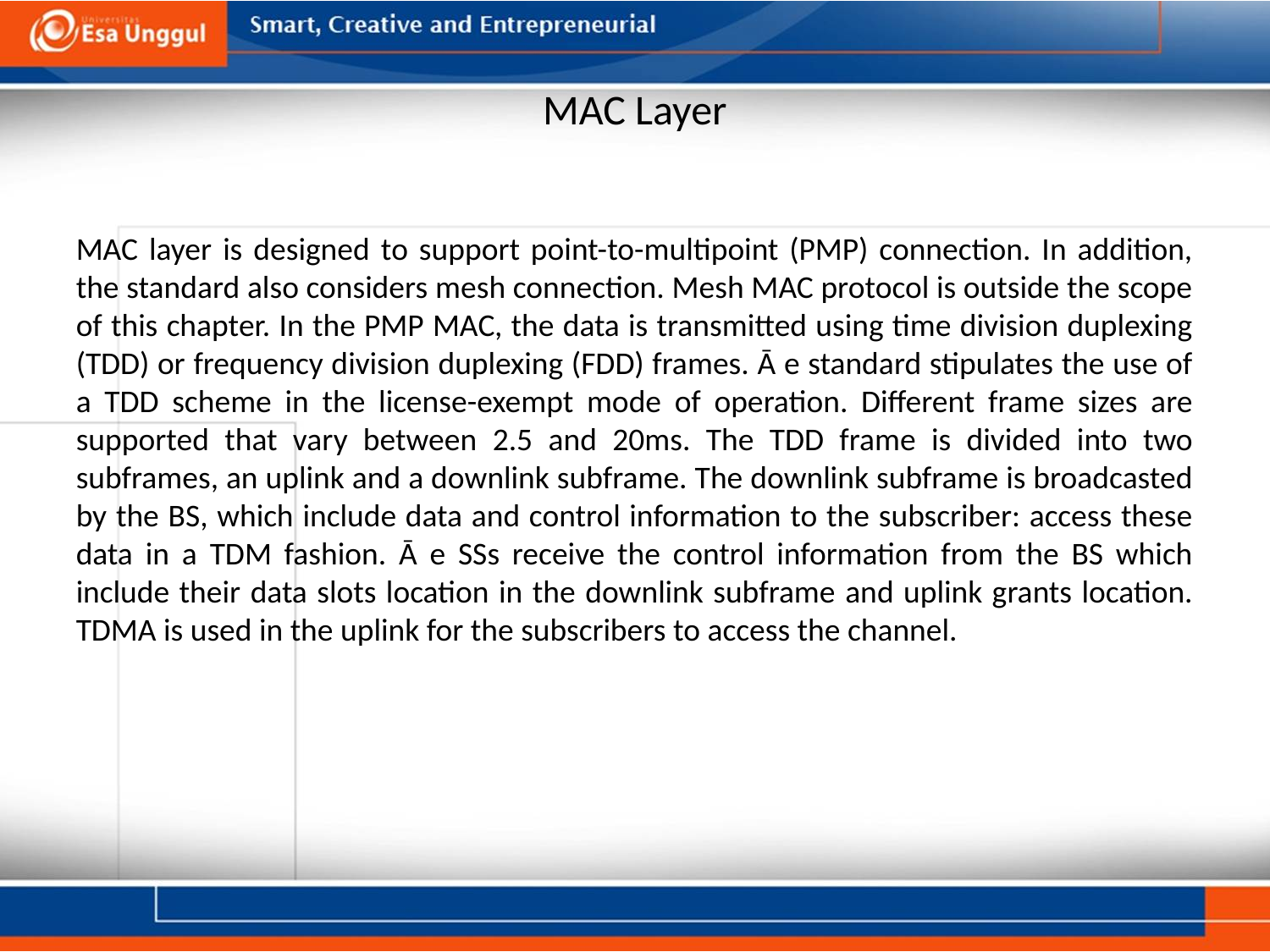

# MAC Layer
MAC layer is designed to support point-to-multipoint (PMP) connection. In addition, the standard also considers mesh connection. Mesh MAC protocol is outside the scope of this chapter. In the PMP MAC, the data is transmitted using time division duplexing (TDD) or frequency division duplexing (FDD) frames. Ā e standard stipulates the use of a TDD scheme in the license-exempt mode of operation. Different frame sizes are supported that vary between 2.5 and 20ms. The TDD frame is divided into two subframes, an uplink and a downlink subframe. The downlink subframe is broadcasted by the BS, which include data and control information to the subscriber: access these data in a TDM fashion. Ā e SSs receive the control information from the BS which include their data slots location in the downlink subframe and uplink grants location. TDMA is used in the uplink for the subscribers to access the channel.